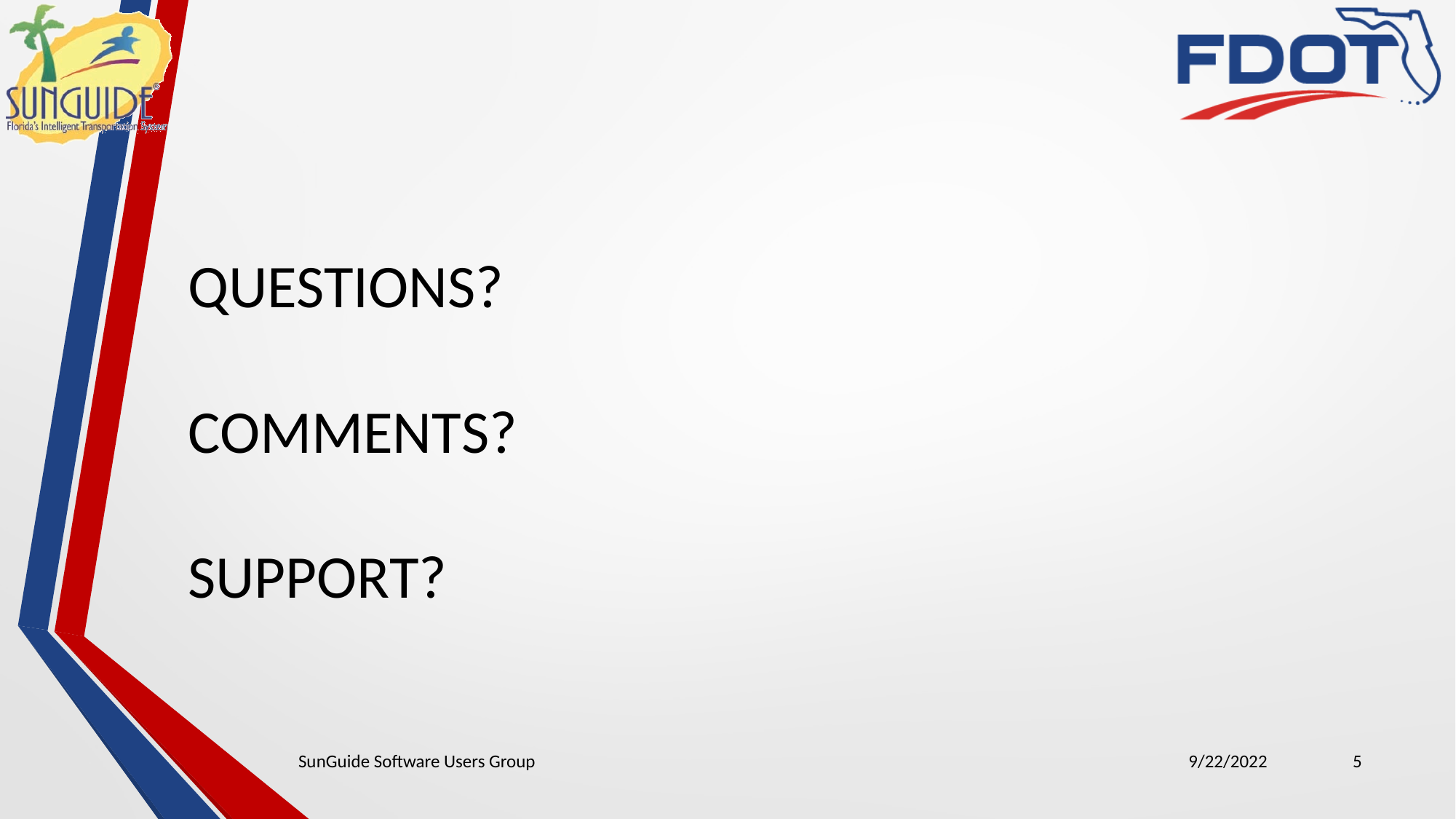

QUESTIONS?

COMMENTS?

SUPPORT?

SunGuide Software Users Group
9/22/2022
5